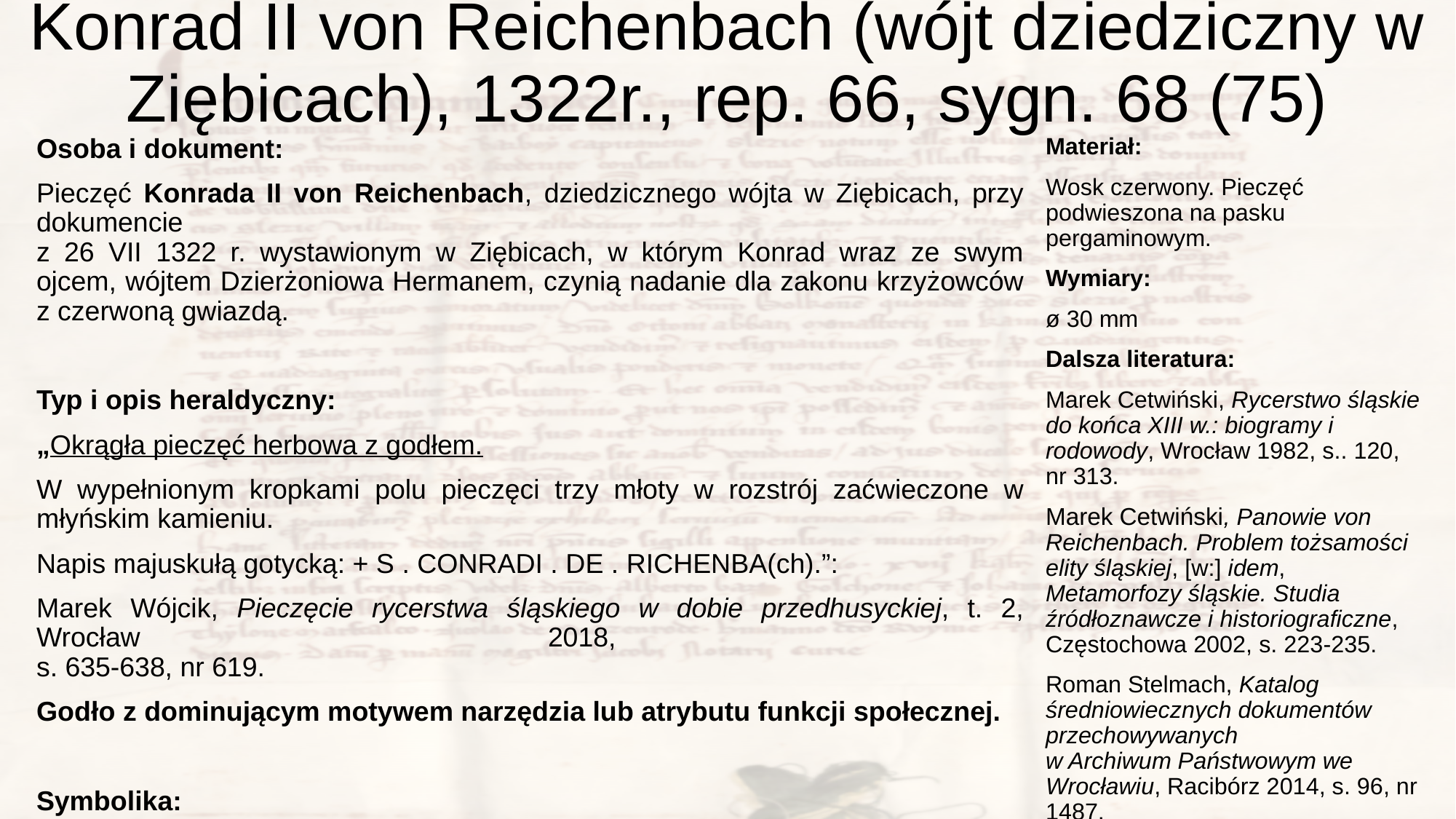

# Konrad II von Reichenbach (wójt dziedziczny w Ziębicach), 1322r., rep. 66, sygn. 68 (75)
Osoba i dokument:
Pieczęć Konrada II von Reichenbach, dziedzicznego wójta w Ziębicach, przy dokumencie
z 26 VII 1322 r. wystawionym w Ziębicach, w którym Konrad wraz ze swym ojcem, wójtem Dzierżoniowa Hermanem, czynią nadanie dla zakonu krzyżowców z czerwoną gwiazdą.

Typ i opis heraldyczny:
„Okrągła pieczęć herbowa z godłem.
W wypełnionym kropkami polu pieczęci trzy młoty w rozstrój zaćwieczone w młyńskim kamieniu.
Napis majuskułą gotycką: + S . CONRADI . DE . RICHENBA(ch).”:
Marek Wójcik, Pieczęcie rycerstwa śląskiego w dobie przedhusyckiej, t. 2, Wrocław 2018,
s. 635-638, nr 619.
Godło z dominującym motywem narzędzia lub atrybutu funkcji społecznej.

Symbolika:
Zarówno trzy młoty i kamień młyński jak również, według innej interpretacji, pułapka na dzikie zwierzęta w typie wilczego haka, mają symbolizować cenioną w tradycji rodowej Reichenbachów wytrwałość oraz pracę nad zaprowadzeniem cywilizacji w dzikich ostępach.
Materiał:
Wosk czerwony. Pieczęć podwieszona na pasku pergaminowym.
Wymiary:
ø 30 mm
Dalsza literatura:
Marek Cetwiński, Rycerstwo śląskie do końca XIII w.: biogramy i rodowody, Wrocław 1982, s.. 120, nr 313.
Marek Cetwiński, Panowie von Reichenbach. Problem tożsamości elity śląskiej, [w:] idem, Metamorfozy śląskie. Studia źródłoznawcze i historiograficzne, Częstochowa 2002, s. 223-235.
Roman Stelmach, Katalog średniowiecznych dokumentów przechowywanych
w Archiwum Państwowym we Wrocławiu, Racibórz 2014, s. 96, nr 1487.
Alfred Znamierowski, Heraldyka
i weksylologia, Warszawa 2017, s. 459-460.